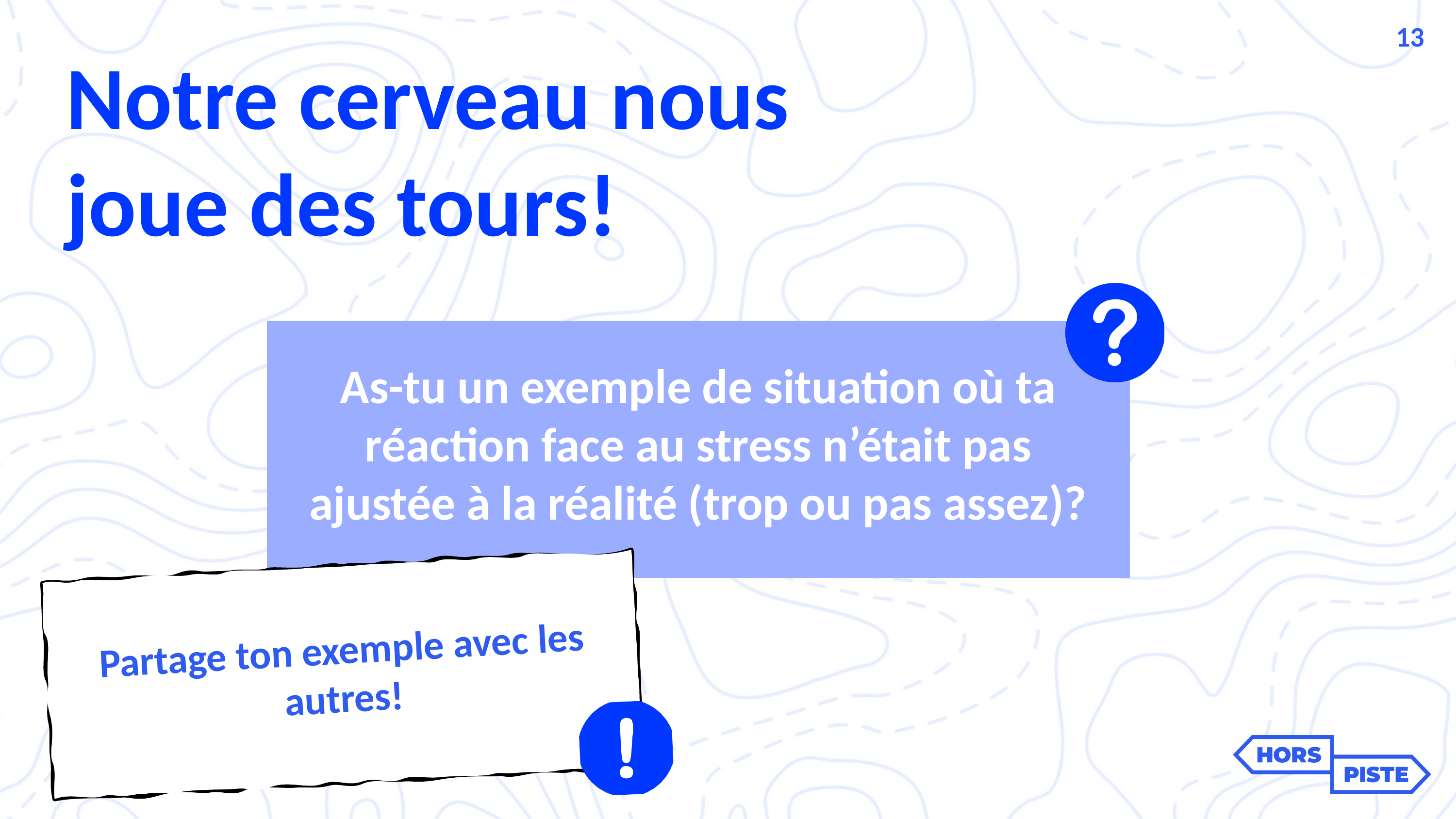

13
Notre cerveau nous joue des tours!

As-tu un exemple de situation où ta réaction face au stress n’était pas ajustée à la réalité (trop ou pas assez)?

Partage ton exemple avec les autres!